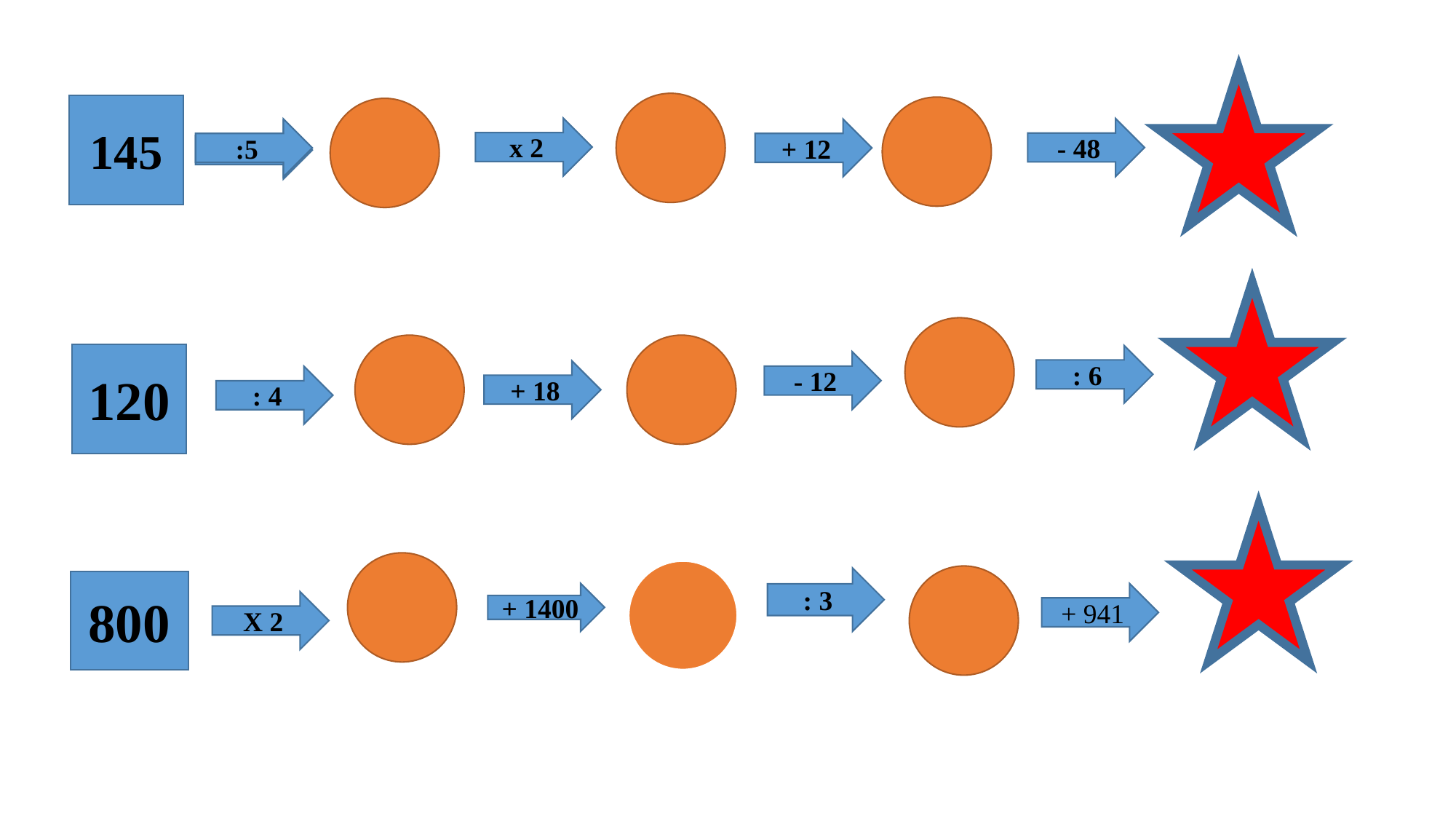

145

х 2
- 48
:5
+ 12
:5

120
: 6
- 12
+ 18
: 4

: 3
800
+ 1400
+ 941
Х 2